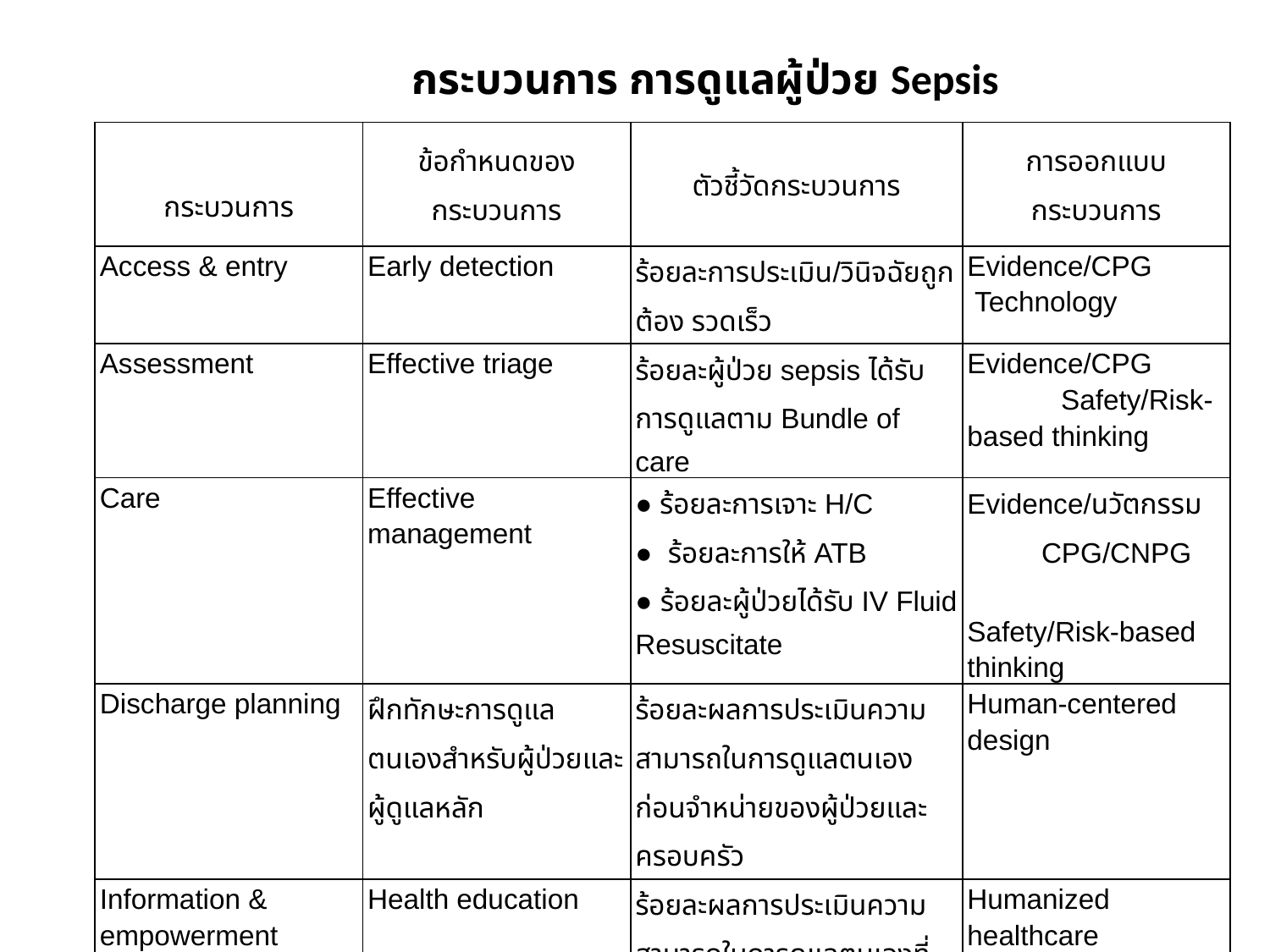

กระบวนการ การดูแลผู้ป่วย Sepsis
| กระบวนการ | ข้อกำหนดของ กระบวนการ | ตัวชี้วัดกระบวนการ | การออกแบบกระบวนการ |
| --- | --- | --- | --- |
| Access & entry | Early detection | ร้อยละการประเมิน/วินิจฉัยถูกต้อง รวดเร็ว | Evidence/CPG Technology |
| Assessment | Effective triage | ร้อยละผู้ป่วย sepsis ได้รับการดูแลตาม Bundle of care | Evidence/CPG Safety/Risk-based thinking |
| Care | Effective management | ● ร้อยละการเจาะ H/C ● ร้อยละการให้ ATB ● ร้อยละผู้ป่วยได้รับ IV Fluid Resuscitate | Evidence/นวัตกรรม CPG/CNPG Safety/Risk-based thinking |
| Discharge planning | ฝึกทักษะการดูแลตนเองสำหรับผู้ป่วยและผู้ดูแลหลัก | ร้อยละผลการประเมินความสามารถในการดูแลตนเองก่อนจำหน่ายของผู้ป่วยและครอบครัว | Human-centered design |
| Information & empowerment | Health education | ร้อยละผลการประเมินความสามารถในการดูแลตนเองที่บ้านของผู้ป่วยและครอบครัว | Humanized healthcare Human-centered design นวัตกรรม |
| Continuty of care | Follow up |  | Human-centered design Technology |